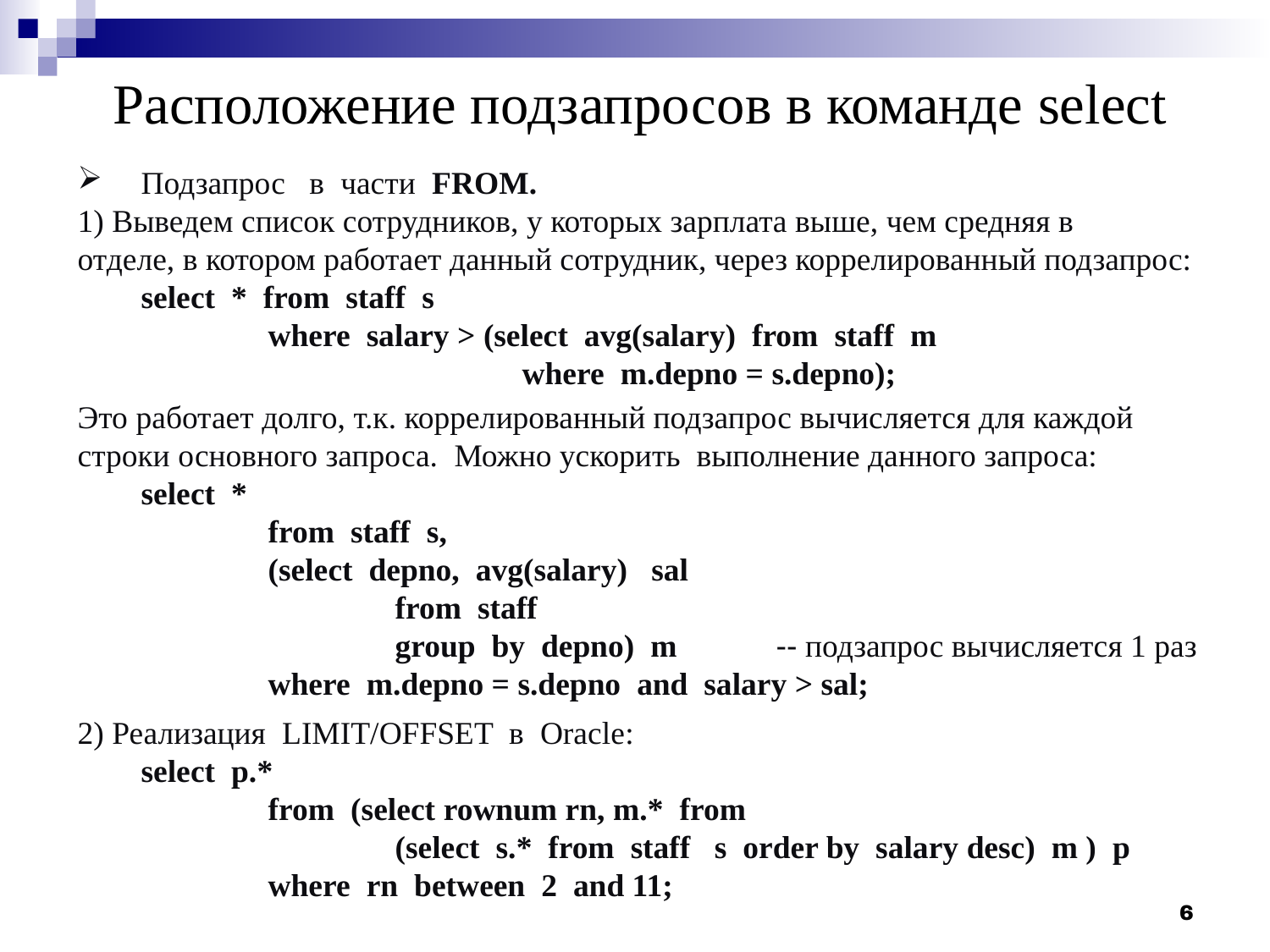

# Расположение подзапросов в команде select
Подзапрос   в  части  FROM.
1) Выведем список сотрудников, у которых зарплата выше, чем средняя в
отделе, в котором работает данный сотрудник, через коррелированный подзапрос:
	select  *  from  staff  s
		where  salary > (select  avg(salary)  from  staff  m
				where  m.depno = s.depno);
Это работает долго, т.к. коррелированный подзапрос вычисляется для каждой
строки основного запроса.  Можно ускорить  выполнение данного запроса:
	select  *
		from  staff  s,
		(select  depno,  avg(salary)   sal
			from  staff
			group  by  depno)  m	-- подзапрос вычисляется 1 раз
		where  m.depno = s.depno  and  salary > sal;
2) Реализация  LIMIT/OFFSET  в  Oracle:
	select  p.*
		from  (select rownum rn, m.*  from
			(select  s.*  from  staff   s  order by  salary desc)  m )  p
		where  rn  between  2  and 11;
6